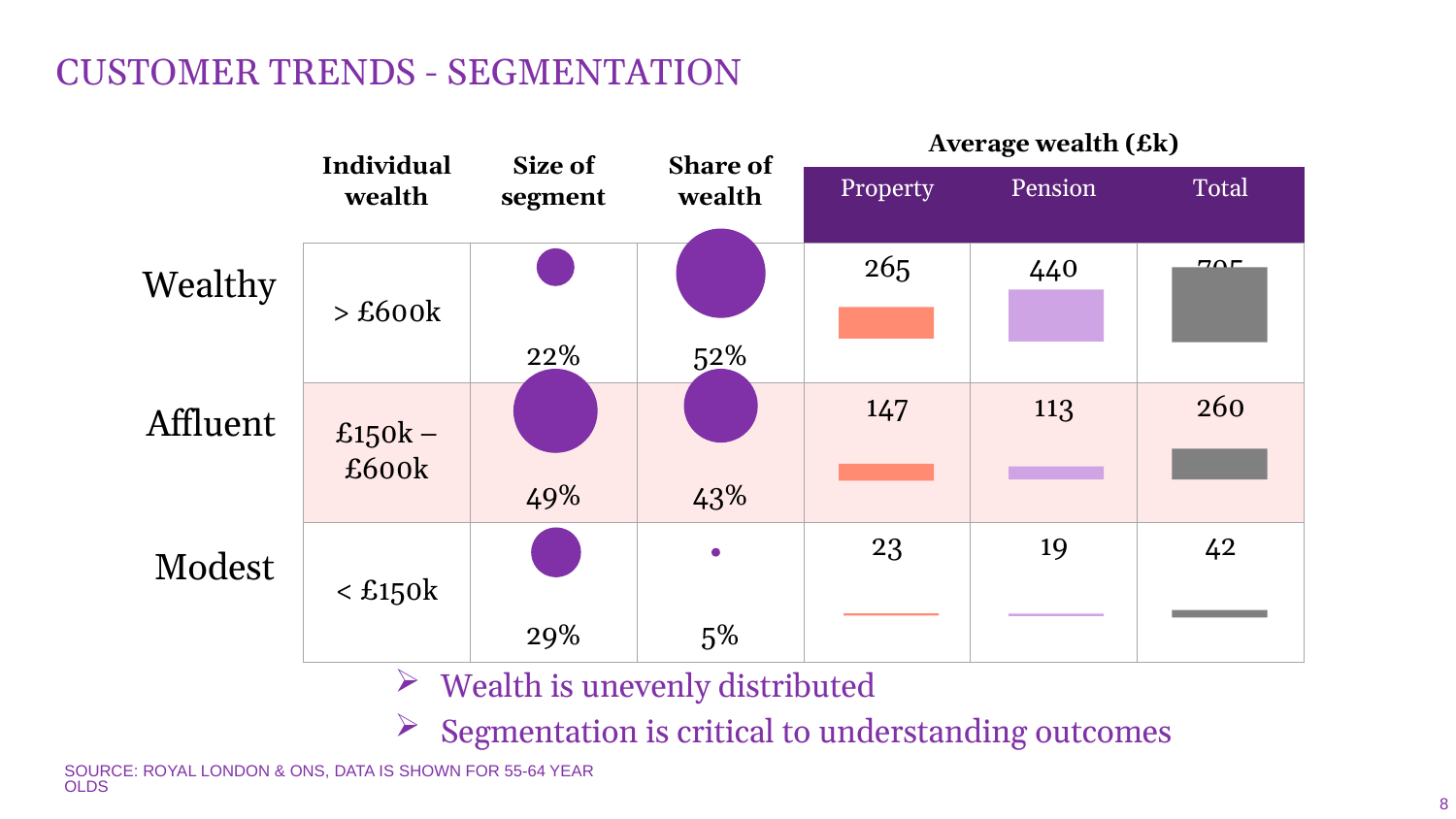

# Customer TRENDS - segmentation

| Individual wealth | Size of segment | Share of wealth | Average wealth (£k) |  |  |
| --- | --- | --- | --- | --- | --- |
|  |  |  | Property | Pension | Total |
| > £600k | 22% | 52% | 265 | 440 | 705 |
| £150k – £600k | 49% | 43% | 147 | 113 | 260 |
| < £150k | 29% | 5% | 23 | 19 | 42 |
Wealthy

Affluent

Modest

Wealth is unevenly distributed
Segmentation is critical to understanding outcomes

Source: Royal London & ONS, Data is shown for 55-64 year olds
8